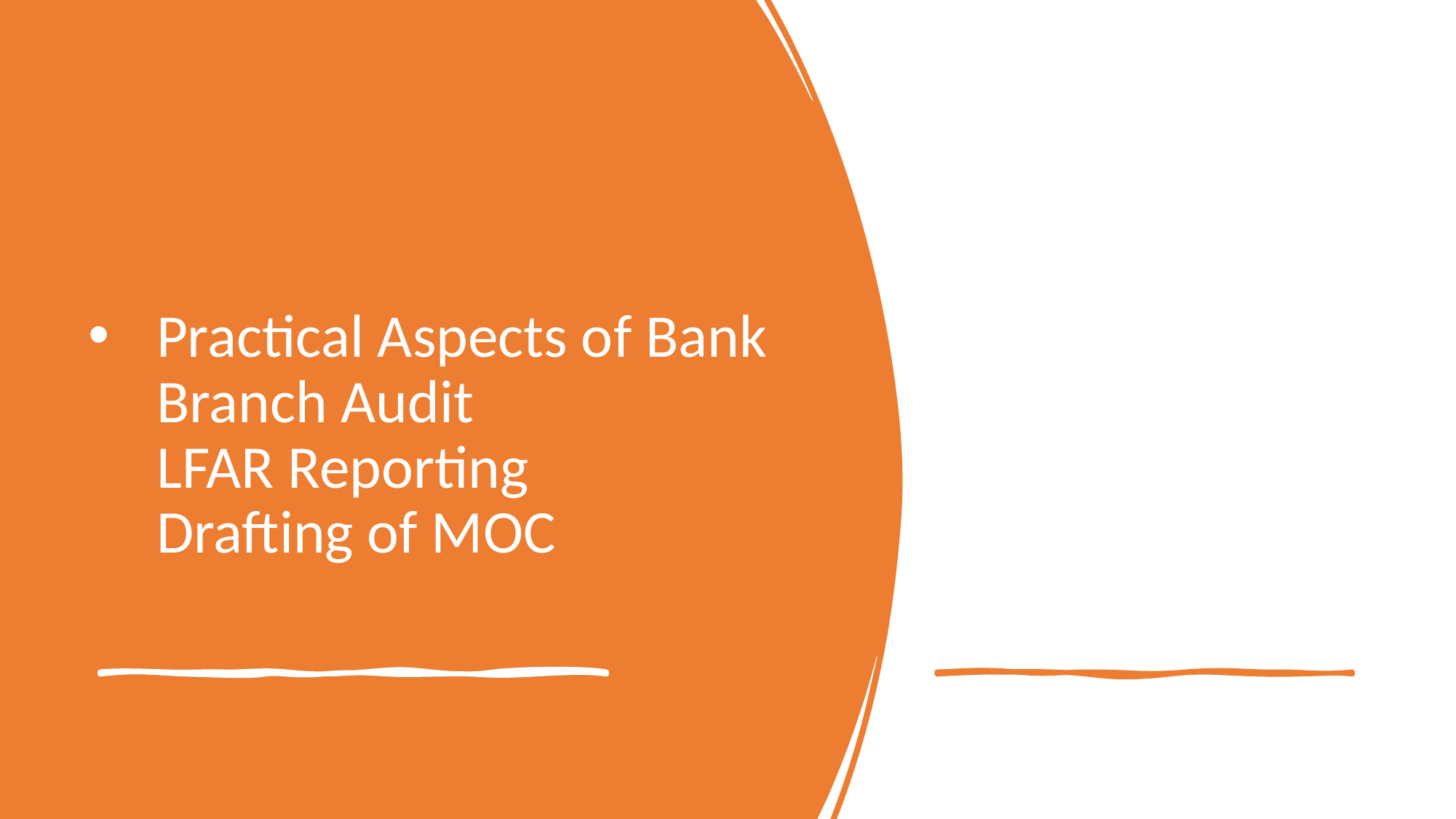

# Practical Aspects of Bank Branch Audit LFAR Reporting Drafting of MOC